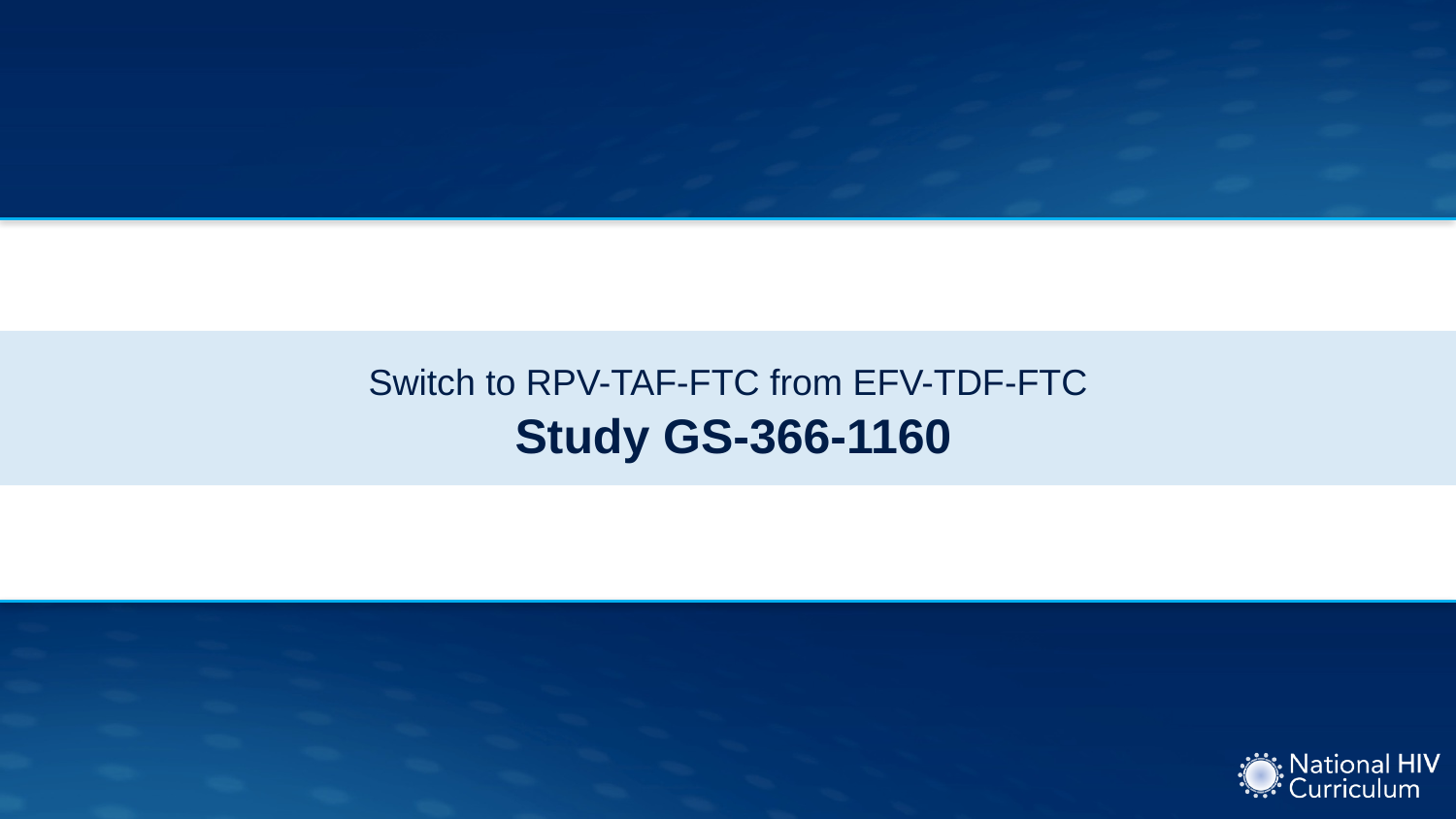

# Switch to RPV-TAF-FTC from EFV-TDF-FTC Study GS-366-1160